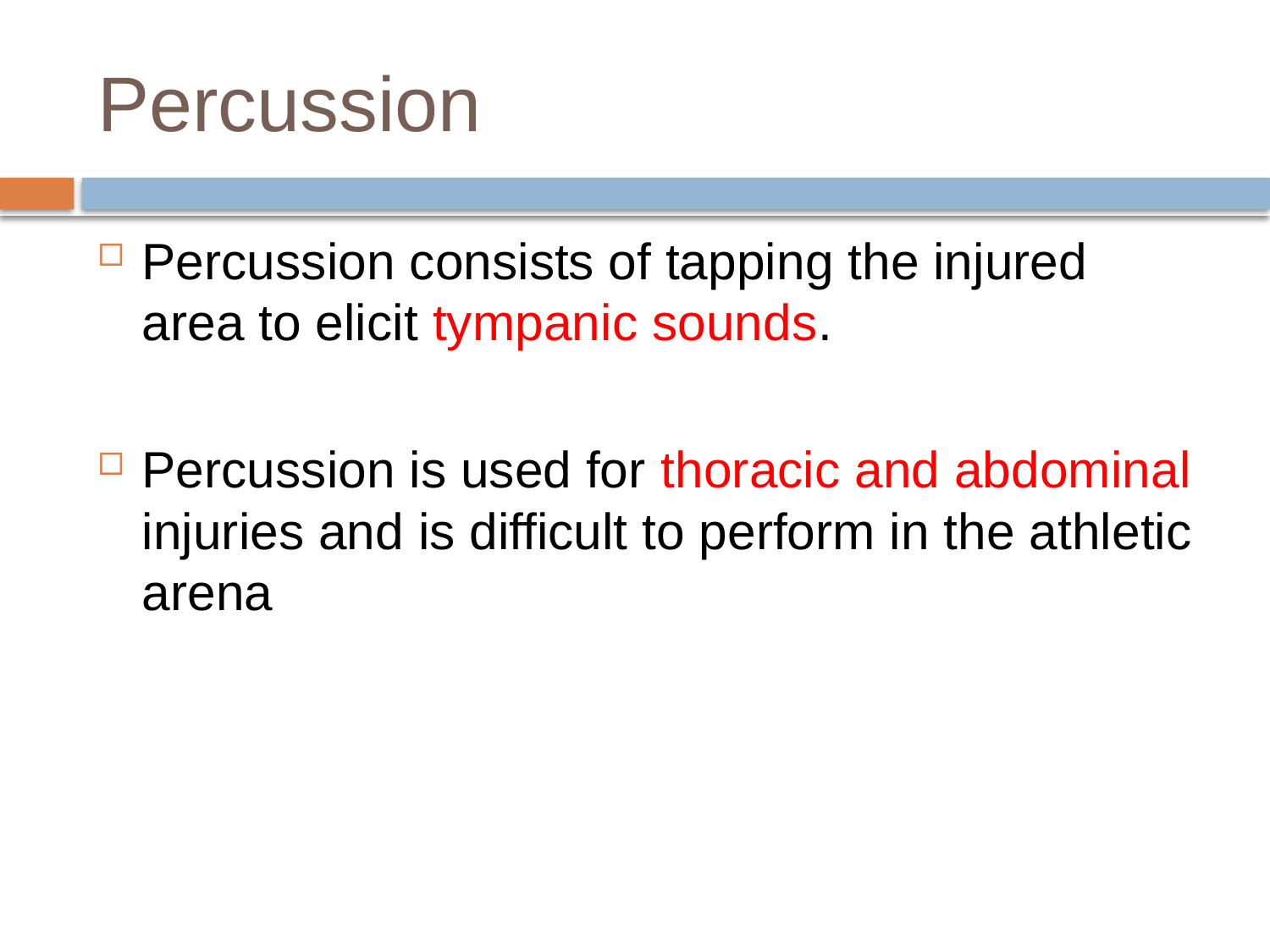

# Percussion
Percussion consists of tapping the injured area to elicit tympanic sounds.

Percussion is used for thoracic and abdominal injuries and is difficult to perform in the athletic arena